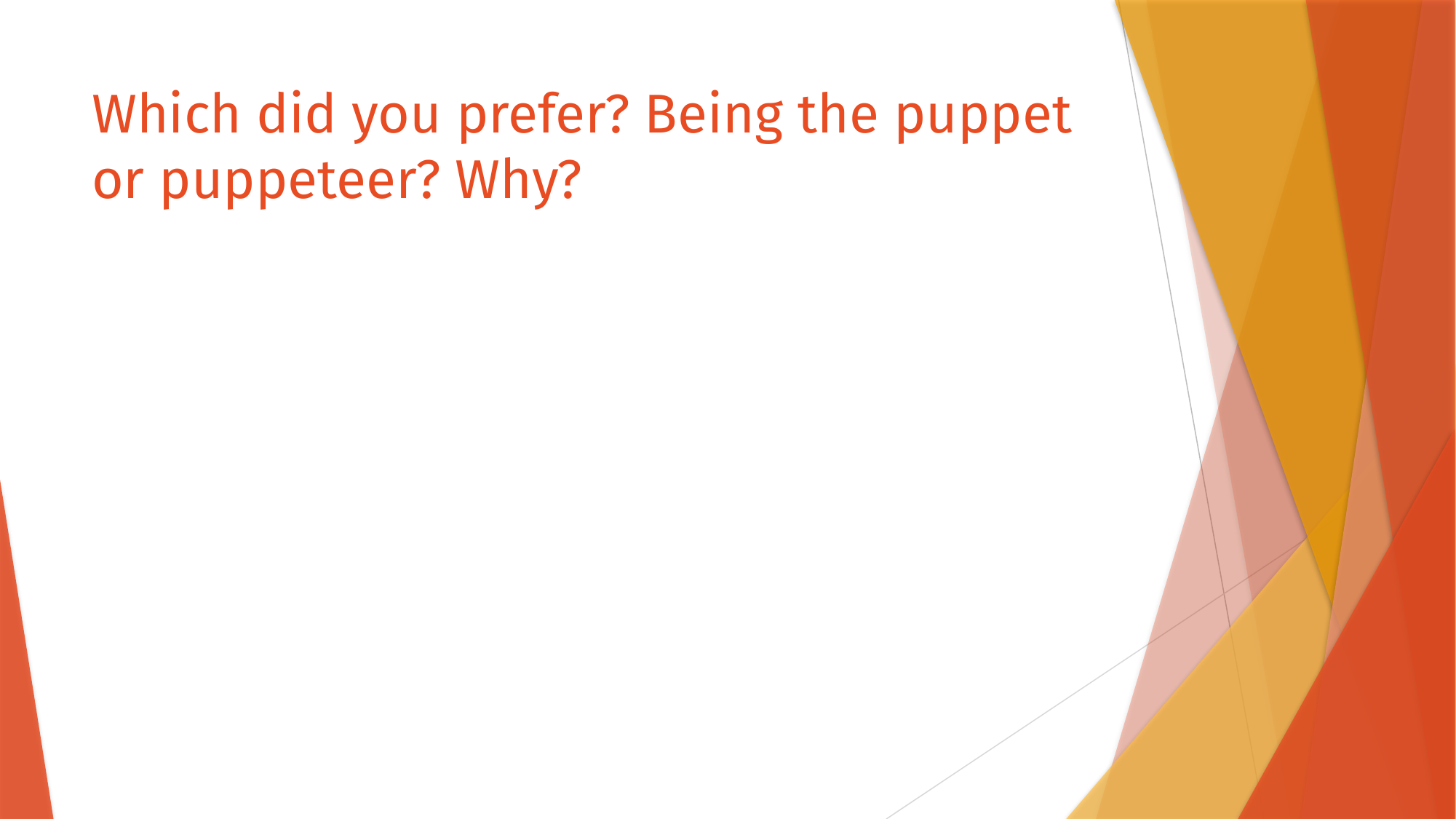

# Which did you prefer? Being the puppet or puppeteer? Why?